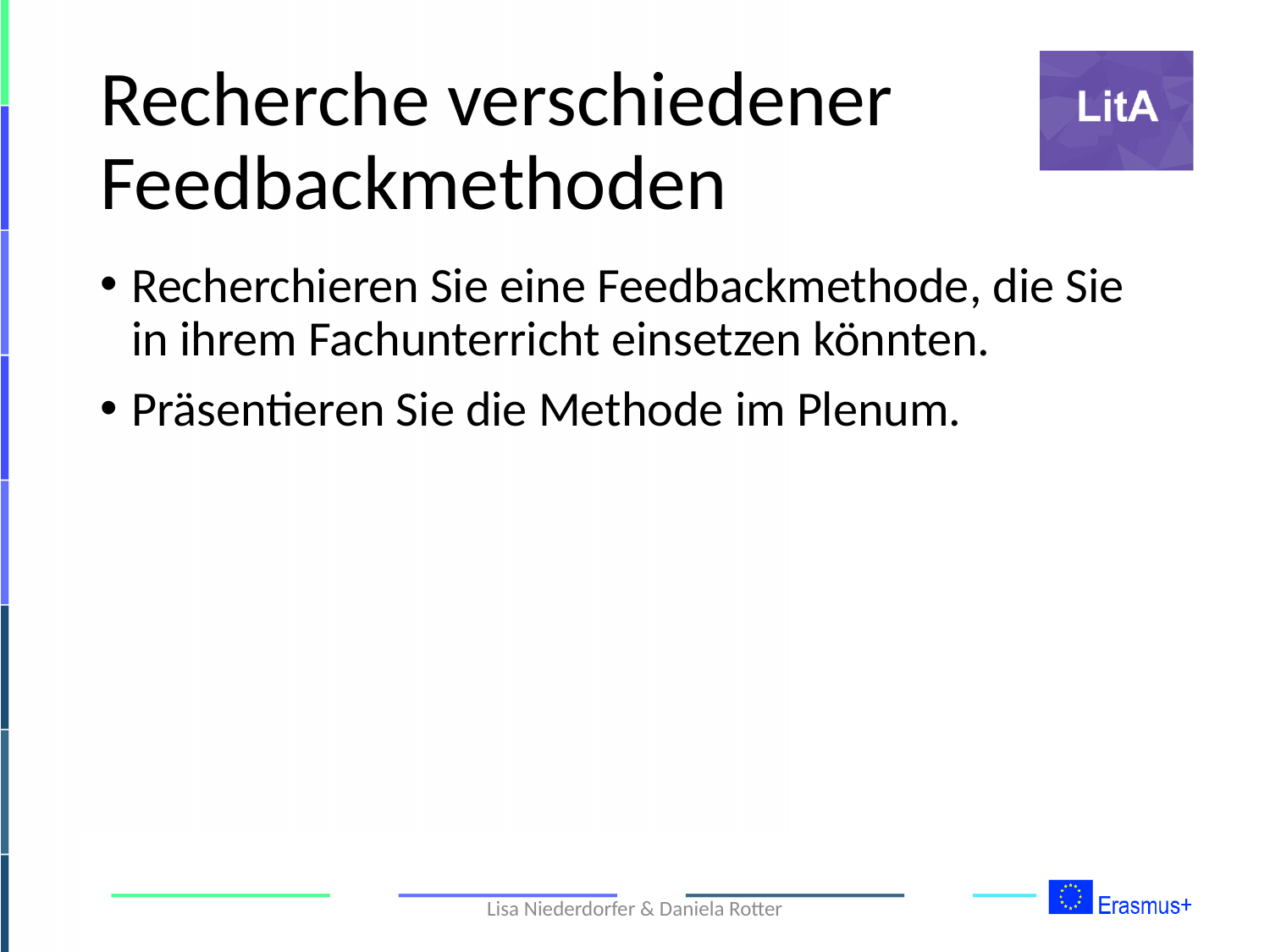

# Recherche verschiedener Feedbackmethoden
Recherchieren Sie eine Feedbackmethode, die Sie in ihrem Fachunterricht einsetzen könnten.
Präsentieren Sie die Methode im Plenum.
Lisa Niederdorfer & Daniela Rotter